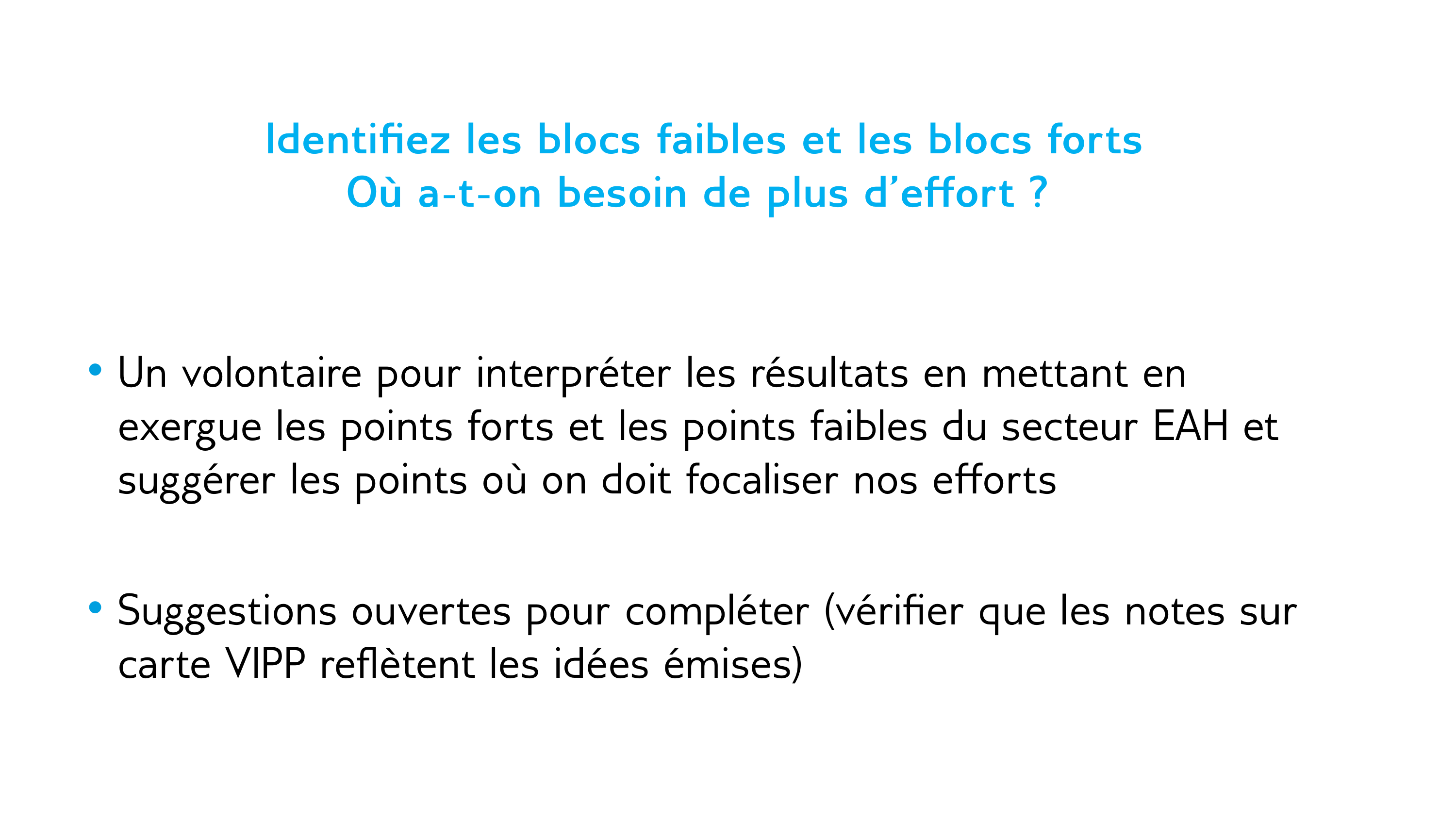

Identifiez les blocs faibles et les blocs forts
Où a-t-on besoin de plus d’effort ?
Un volontaire pour interpréter les résultats en mettant en exergue les points forts et les points faibles du secteur EAH et suggérer les points où on doit focaliser nos efforts

Suggestions ouvertes pour compléter (vérifier que les notes sur carte VIPP reflètent les idées émises)